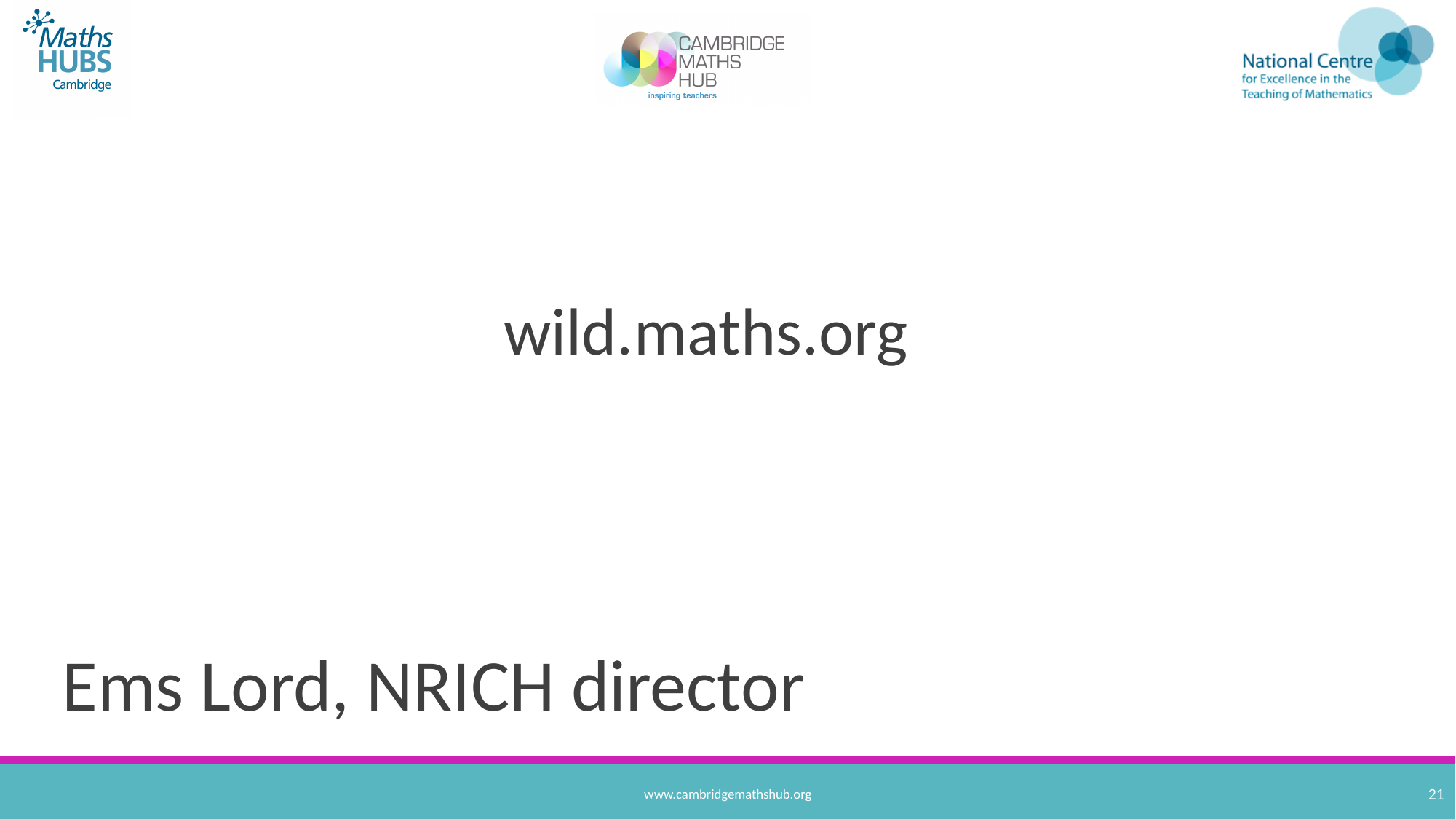

wild.maths.org
# Ems Lord, NRICH director
21
www.cambridgemathshub.org